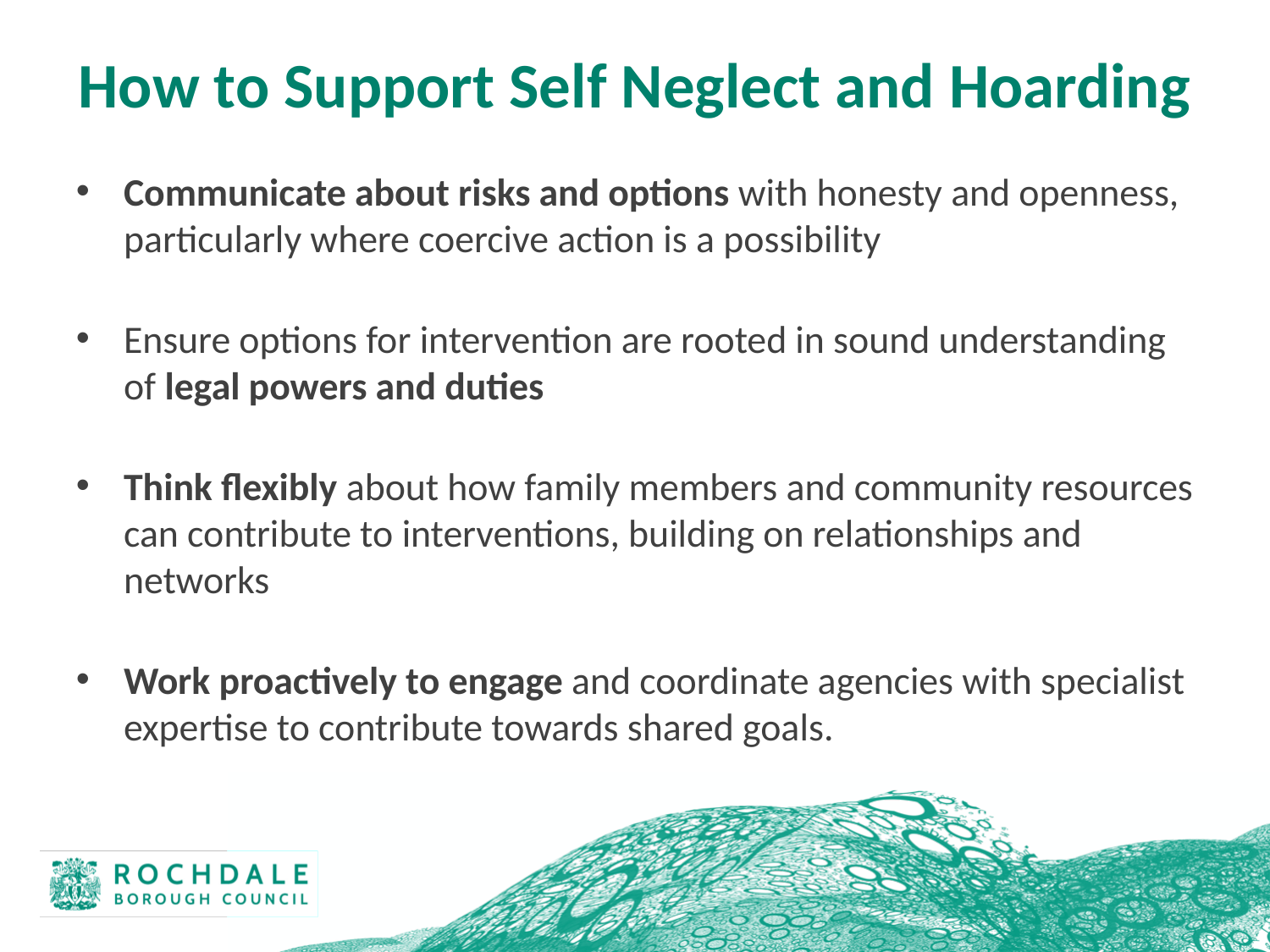

# How to Support Self Neglect and Hoarding
Communicate about risks and options with honesty and openness, particularly where coercive action is a possibility
Ensure options for intervention are rooted in sound understanding of legal powers and duties
Think flexibly about how family members and community resources can contribute to interventions, building on relationships and networks
Work proactively to engage and coordinate agencies with specialist expertise to contribute towards shared goals.